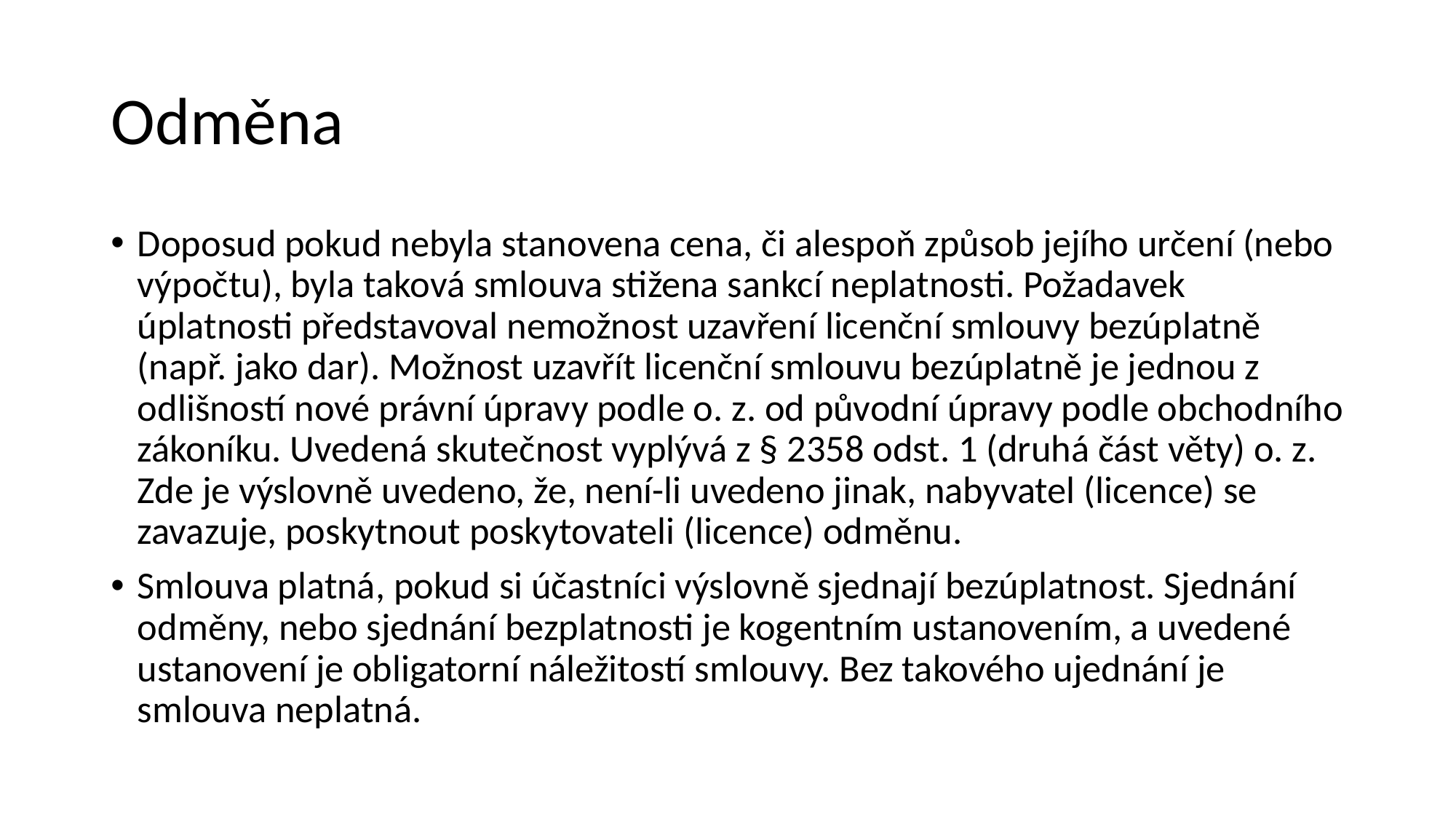

# Odměna
Doposud pokud nebyla stanovena cena, či alespoň způsob jejího určení (nebo výpočtu), byla taková smlouva stižena sankcí neplatnosti. Požadavek úplatnosti představoval nemožnost uzavření licenční smlouvy bezúplatně (např. jako dar). Možnost uzavřít licenční smlouvu bezúplatně je jednou z odlišností nové právní úpravy podle o. z. od původní úpravy podle obchodního zákoníku. Uvedená skutečnost vyplývá z § 2358 odst. 1 (druhá část věty) o. z. Zde je výslovně uvedeno, že, není-li uvedeno jinak, nabyvatel (licence) se zavazuje, poskytnout poskytovateli (licence) odměnu.
Smlouva platná, pokud si účastníci výslovně sjednají bezúplatnost. Sjednání odměny, nebo sjednání bezplatnosti je kogentním ustanovením, a uvedené ustanovení je obligatorní náležitostí smlouvy. Bez takového ujednání je smlouva neplatná.